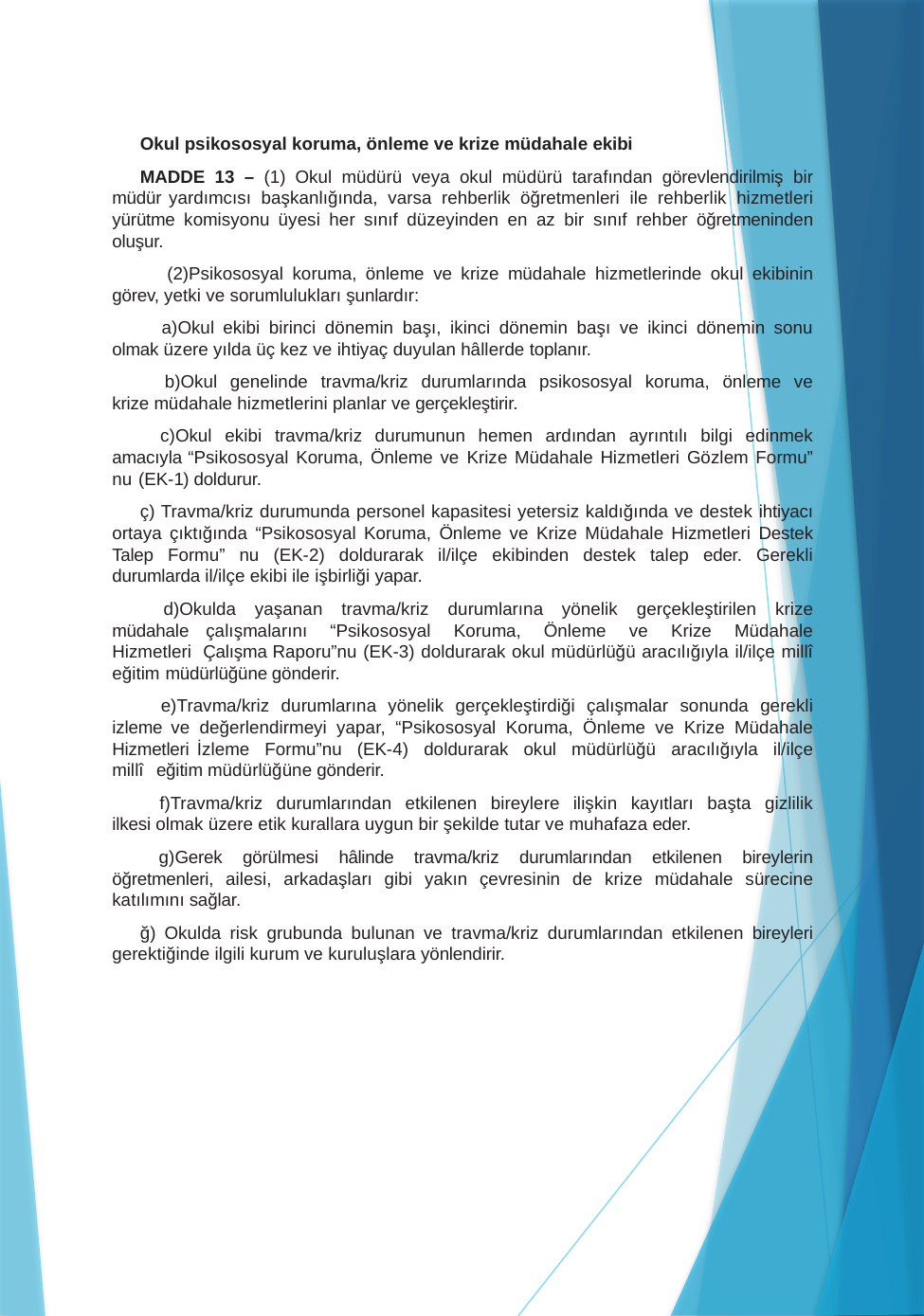

Okul psikososyal koruma, önleme ve krize müdahale ekibi
MADDE 13 – (1) Okul müdürü veya okul müdürü tarafından görevlendirilmiş bir müdür yardımcısı başkanlığında, varsa rehberlik öğretmenleri ile rehberlik hizmetleri yürütme komisyonu üyesi her sınıf düzeyinden en az bir sınıf rehber öğretmeninden oluşur.
Psikososyal koruma, önleme ve krize müdahale hizmetlerinde okul ekibinin görev, yetki ve sorumlulukları şunlardır:
Okul ekibi birinci dönemin başı, ikinci dönemin başı ve ikinci dönemin sonu olmak üzere yılda üç kez ve ihtiyaç duyulan hâllerde toplanır.
Okul genelinde travma/kriz durumlarında psikososyal koruma, önleme ve krize müdahale hizmetlerini planlar ve gerçekleştirir.
Okul ekibi travma/kriz durumunun hemen ardından ayrıntılı bilgi edinmek amacıyla “Psikososyal Koruma, Önleme ve Krize Müdahale Hizmetleri Gözlem Formu” nu (EK-1) doldurur.
ç) Travma/kriz durumunda personel kapasitesi yetersiz kaldığında ve destek ihtiyacı ortaya çıktığında “Psikososyal Koruma, Önleme ve Krize Müdahale Hizmetleri Destek Talep Formu” nu (EK-2) doldurarak il/ilçe ekibinden destek talep eder. Gerekli durumlarda il/ilçe ekibi ile işbirliği yapar.
Okulda yaşanan travma/kriz durumlarına yönelik gerçekleştirilen krize müdahale çalışmalarını “Psikososyal Koruma, Önleme ve Krize Müdahale Hizmetleri Çalışma Raporu”nu (EK-3) doldurarak okul müdürlüğü aracılığıyla il/ilçe millî eğitim müdürlüğüne gönderir.
Travma/kriz durumlarına yönelik gerçekleştirdiği çalışmalar sonunda gerekli izleme ve değerlendirmeyi yapar, “Psikososyal Koruma, Önleme ve Krize Müdahale Hizmetleri İzleme Formu”nu (EK-4) doldurarak okul müdürlüğü aracılığıyla il/ilçe millî eğitim müdürlüğüne gönderir.
Travma/kriz durumlarından etkilenen bireylere ilişkin kayıtları başta gizlilik ilkesi olmak üzere etik kurallara uygun bir şekilde tutar ve muhafaza eder.
Gerek görülmesi hâlinde travma/kriz durumlarından etkilenen bireylerin öğretmenleri, ailesi, arkadaşları gibi yakın çevresinin de krize müdahale sürecine katılımını sağlar.
ğ) Okulda risk grubunda bulunan ve travma/kriz durumlarından etkilenen bireyleri gerektiğinde ilgili kurum ve kuruluşlara yönlendirir.